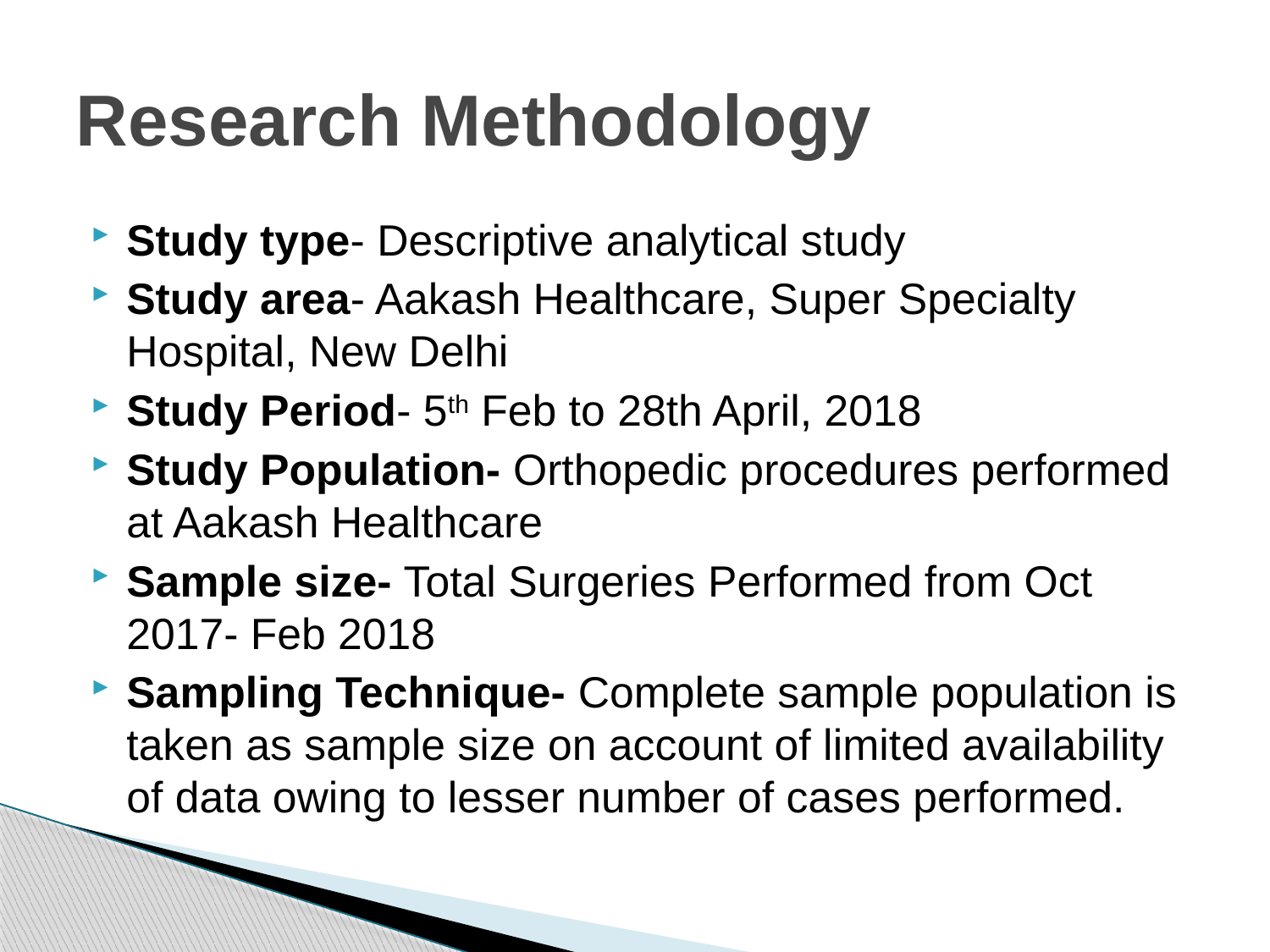

# Research Methodology
Study type- Descriptive analytical study
Study area- Aakash Healthcare, Super Specialty Hospital, New Delhi
Study Period- 5th Feb to 28th April, 2018
Study Population- Orthopedic procedures performed at Aakash Healthcare
Sample size- Total Surgeries Performed from Oct 2017- Feb 2018
Sampling Technique- Complete sample population is taken as sample size on account of limited availability of data owing to lesser number of cases performed.